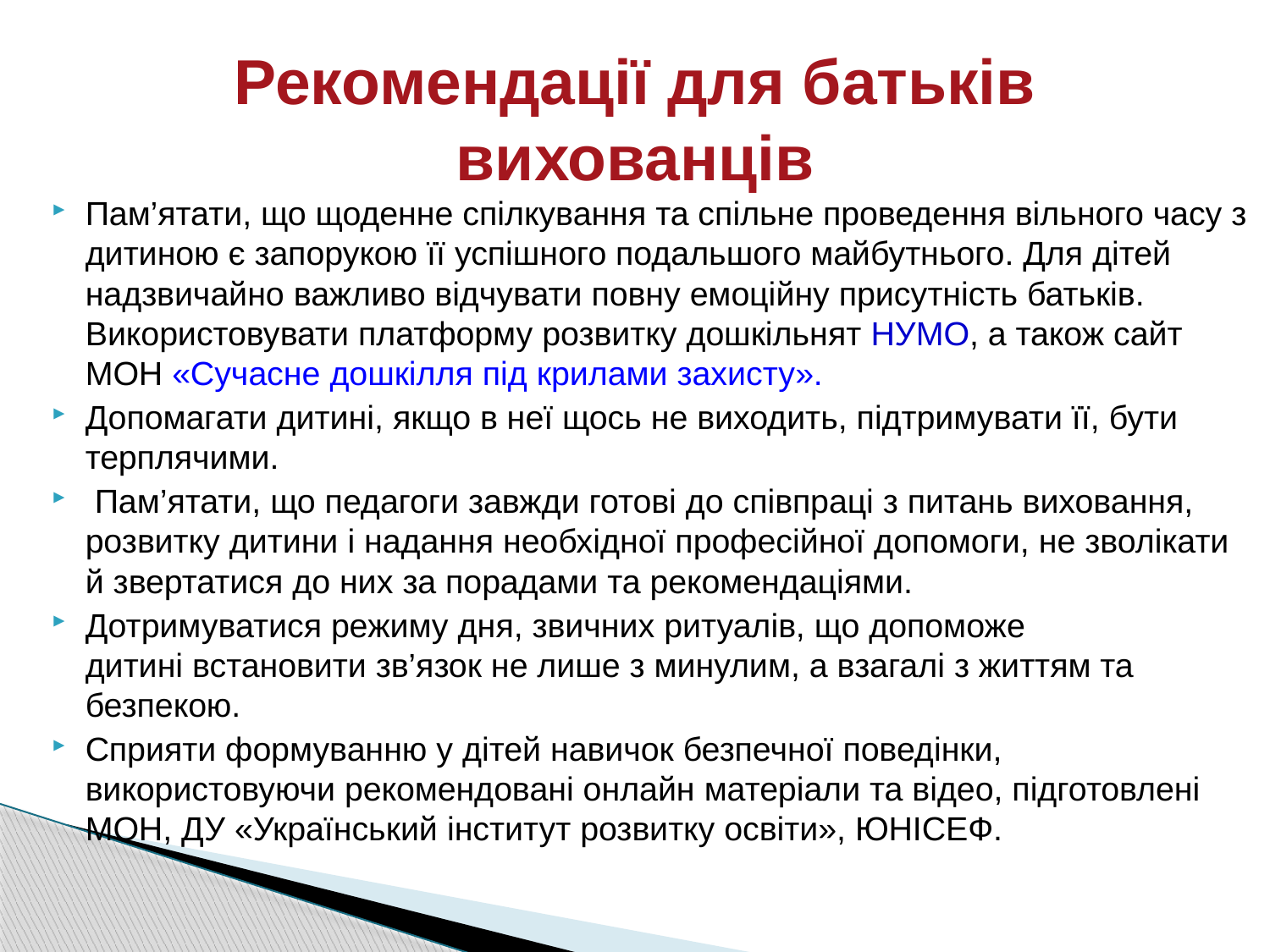

# Рекомендації для батьків вихованців
Пам’ятати, що щоденне спілкування та спільне проведення вільного часу з дитиною є запорукою її успішного подальшого майбутнього. Для дітей надзвичайно важливо відчувати повну емоційну присутність батьків. Використовувати платформу розвитку дошкільнят НУМО, а також сайт МОН «Сучасне дошкілля під крилами захисту».
Допомагати дитині, якщо в неї щось не виходить, підтримувати її, бути терплячими.
 Пам’ятати, що педагоги завжди готові до співпраці з питань виховання, розвитку дитини і надання необхідної професійної допомоги, не зволікати й звертатися до них за порадами та рекомендаціями.
Дотримуватися режиму дня, звичних ритуалів, що допоможе
дитині встановити зв’язок не лише з минулим, а взагалі з життям та безпекою.
Сприяти формуванню у дітей навичок безпечної поведінки, використовуючи рекомендовані онлайн матеріали та відео, підготовлені МОН, ДУ «Український інститут розвитку освіти», ЮНІСЕФ.